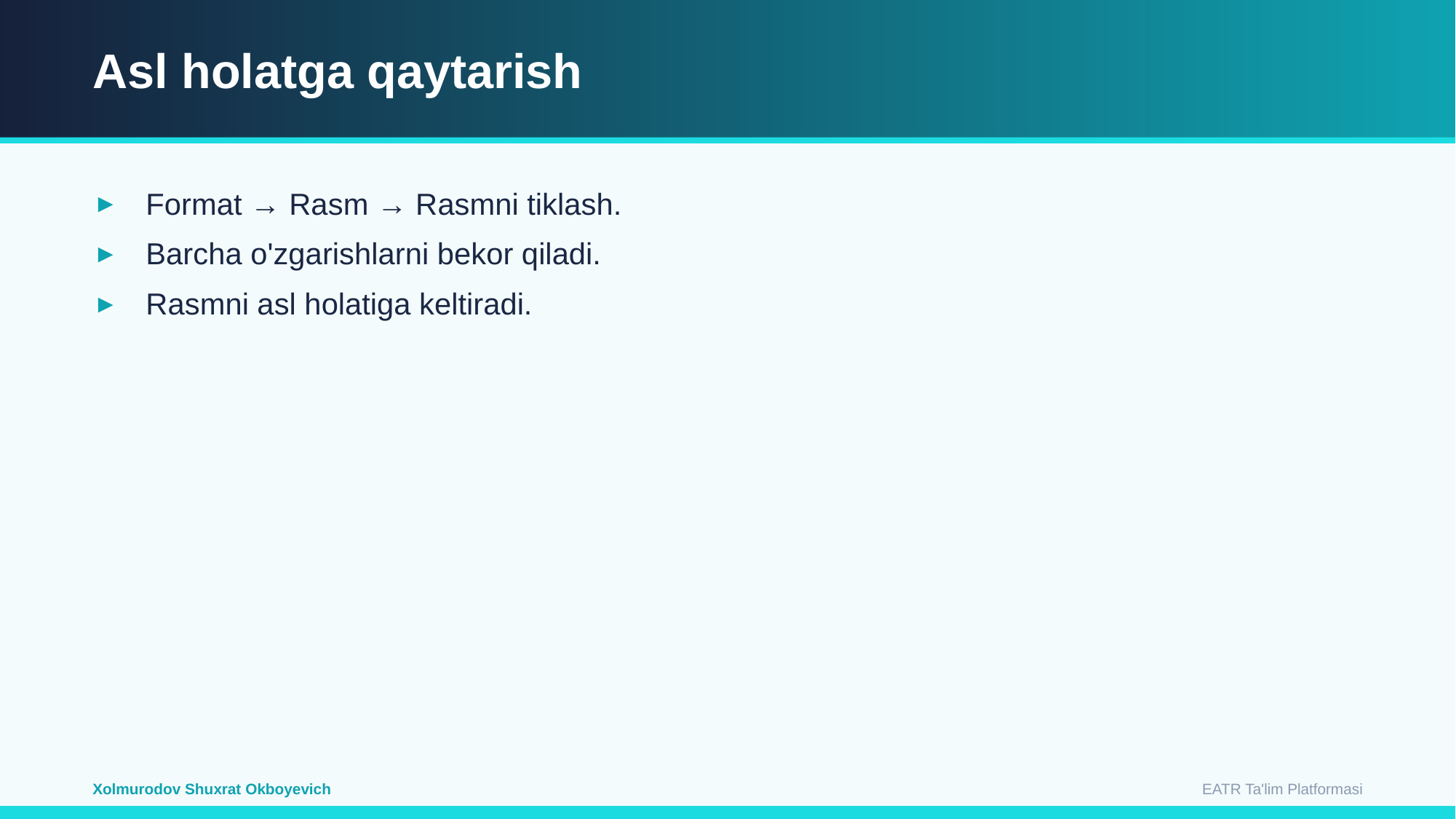

Asl holatga qaytarish

Format → Rasm → Rasmni tiklash.
Barcha o'zgarishlarni bekor qiladi.
Rasmni asl holatiga keltiradi.
EATR Ta'lim Platformasi
Xolmurodov Shuxrat Okboyevich